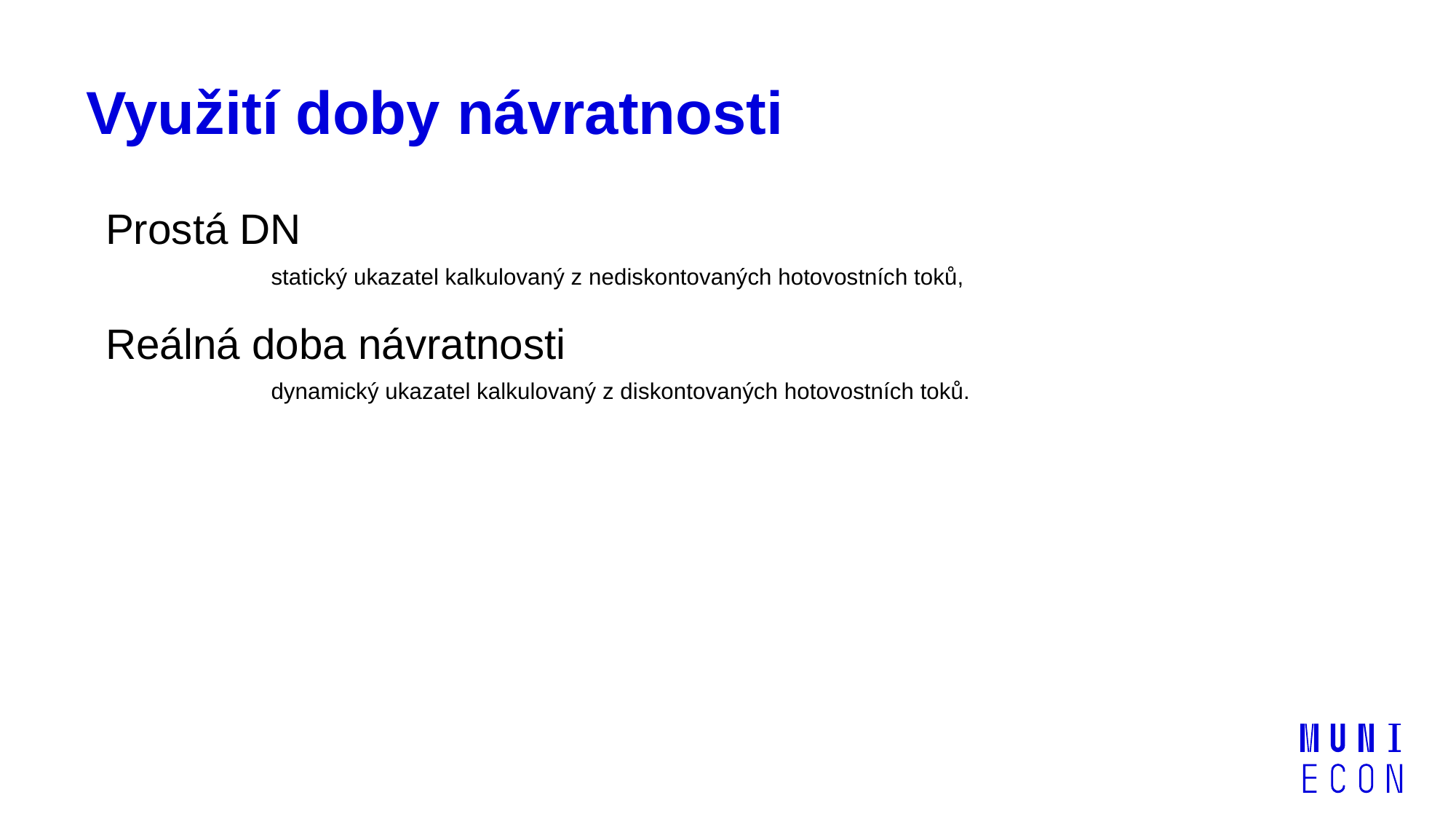

# Využití doby návratnosti
Prostá DN
	statický ukazatel kalkulovaný z nediskontovaných hotovostních toků,

Reálná doba návratnosti
	dynamický ukazatel kalkulovaný z diskontovaných hotovostních toků.